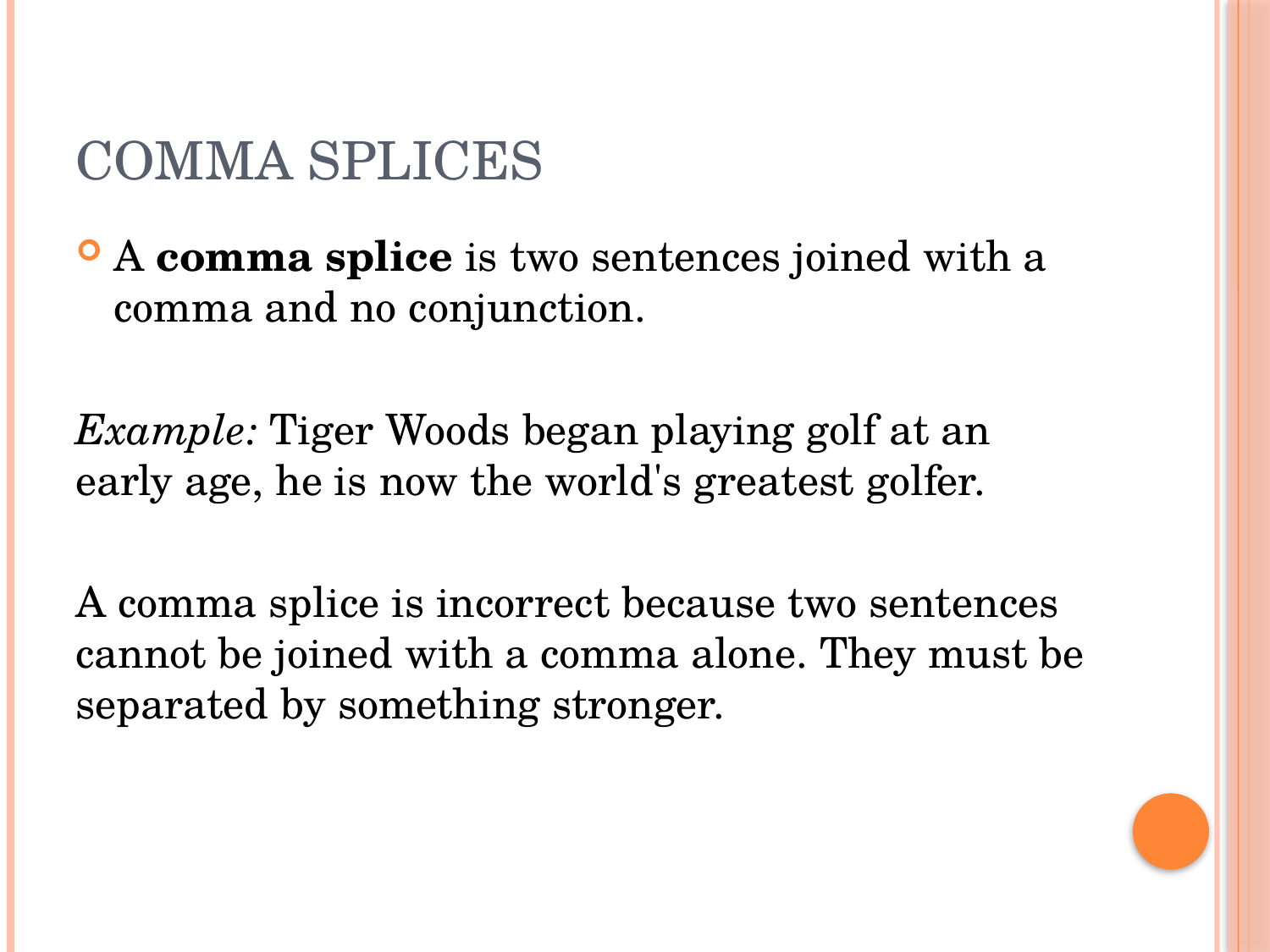

# Comma splices
A comma splice is two sentences joined with a comma and no conjunction.

Example: Tiger Woods began playing golf at an early age, he is now the world's greatest golfer.

A comma splice is incorrect because two sentences cannot be joined with a comma alone. They must be separated by something stronger.